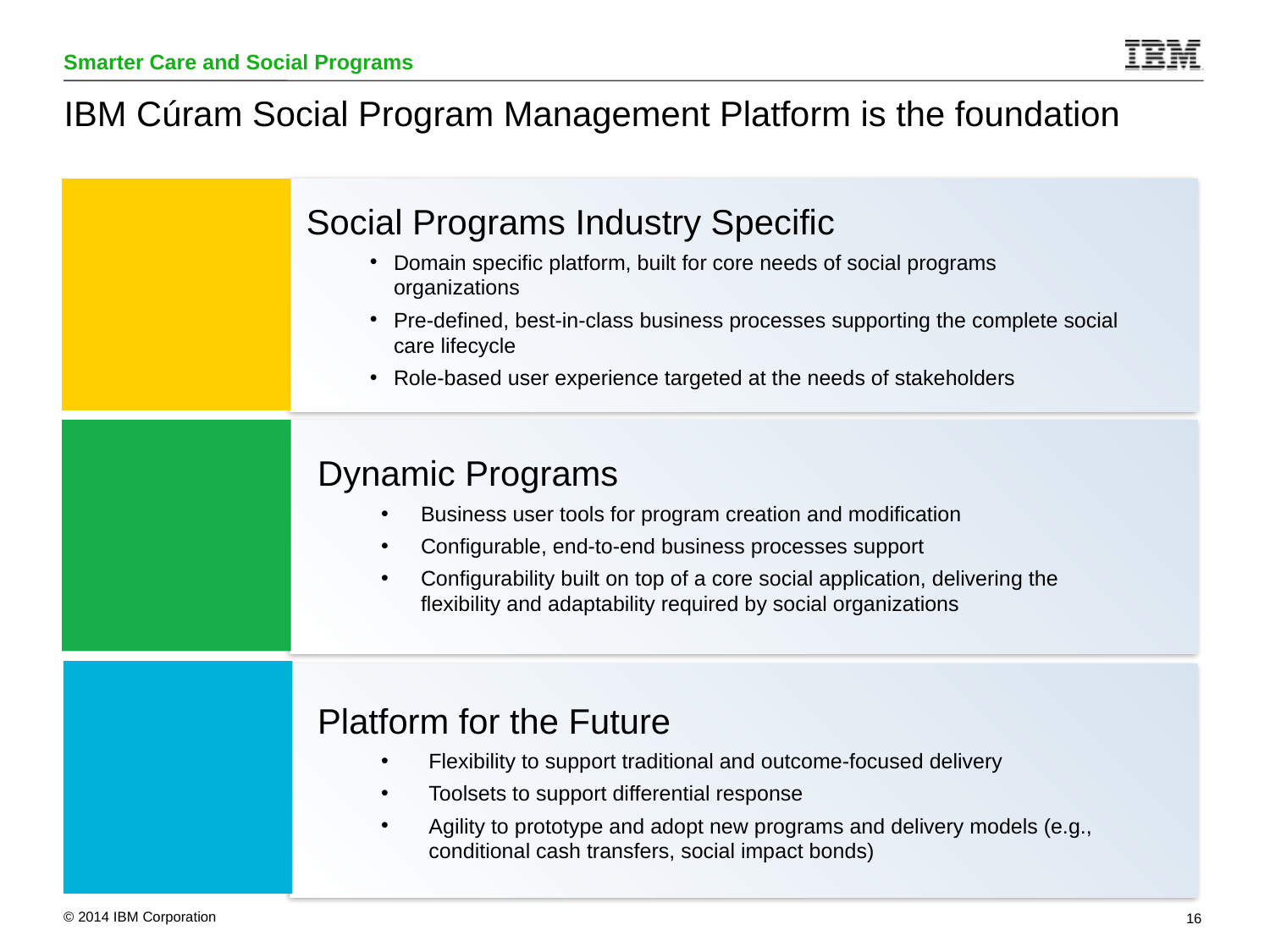

# IBM Cúram Social Program Management Platform is the foundation

Social Programs Industry Specific
Domain specific platform, built for core needs of social programs organizations
Pre-defined, best-in-class business processes supporting the complete social care lifecycle
Role-based user experience targeted at the needs of stakeholders

Dynamic Programs
Business user tools for program creation and modification
Configurable, end-to-end business processes support
Configurability built on top of a core social application, delivering the flexibility and adaptability required by social organizations

Platform for the Future
Flexibility to support traditional and outcome-focused delivery
Toolsets to support differential response
Agility to prototype and adopt new programs and delivery models (e.g., conditional cash transfers, social impact bonds)